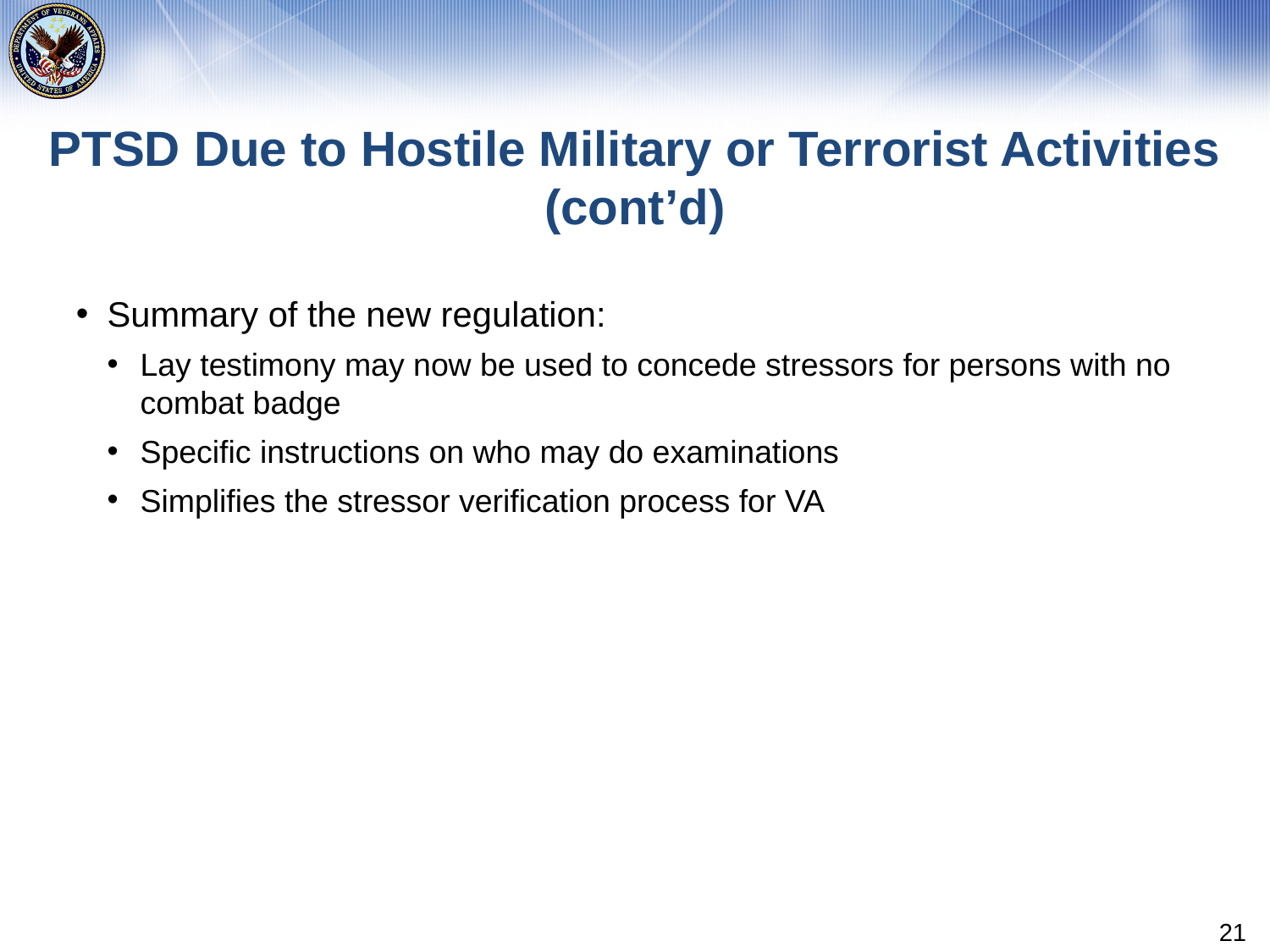

# PTSD Due to Hostile Military or Terrorist Activities (cont’d)
Summary of the new regulation:
Lay testimony may now be used to concede stressors for persons with no combat badge
Specific instructions on who may do examinations
Simplifies the stressor verification process for VA
21